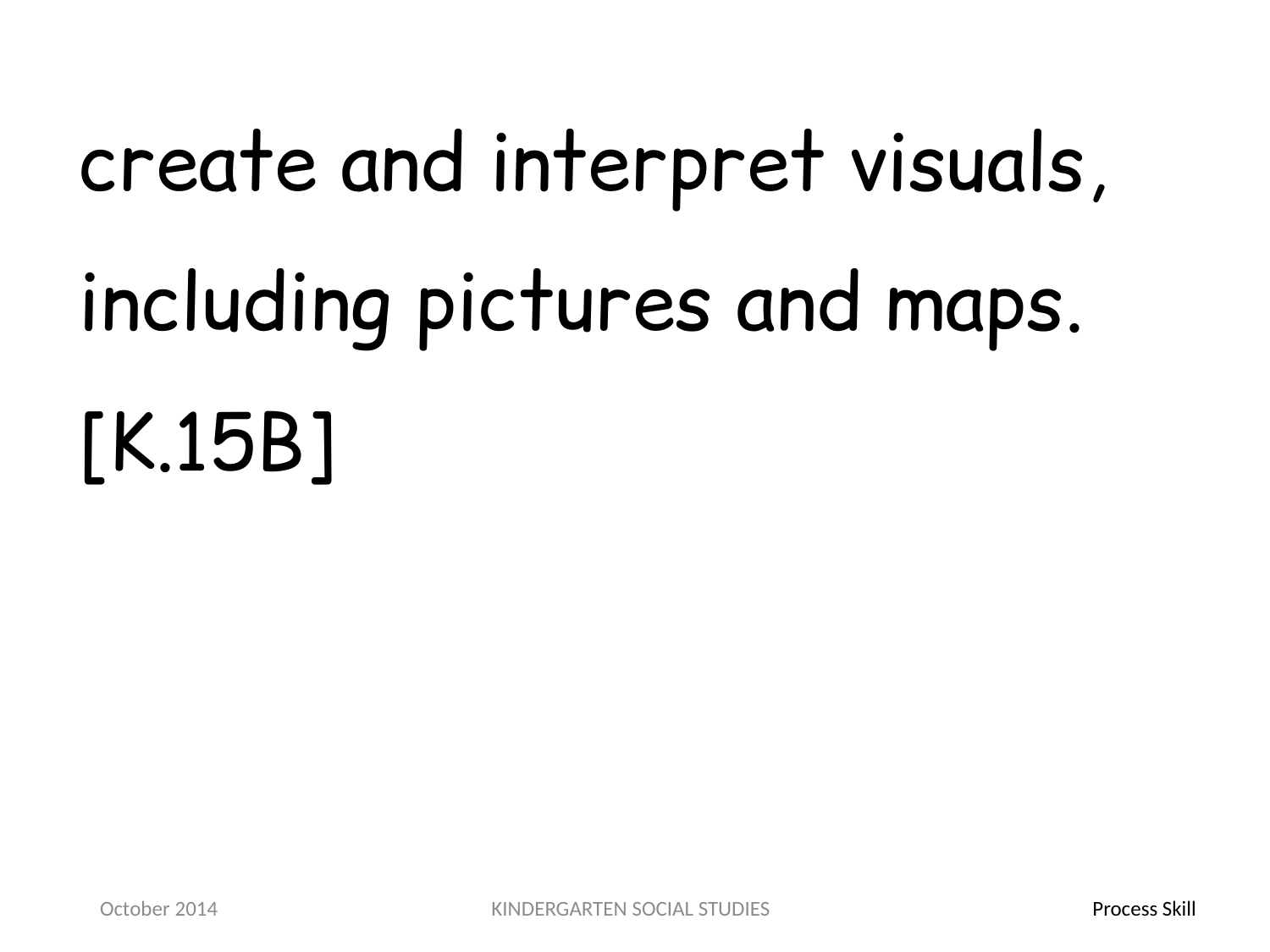

create and interpret visuals, including pictures and maps.[K.15B]
October 2014
KINDERGARTEN SOCIAL STUDIES